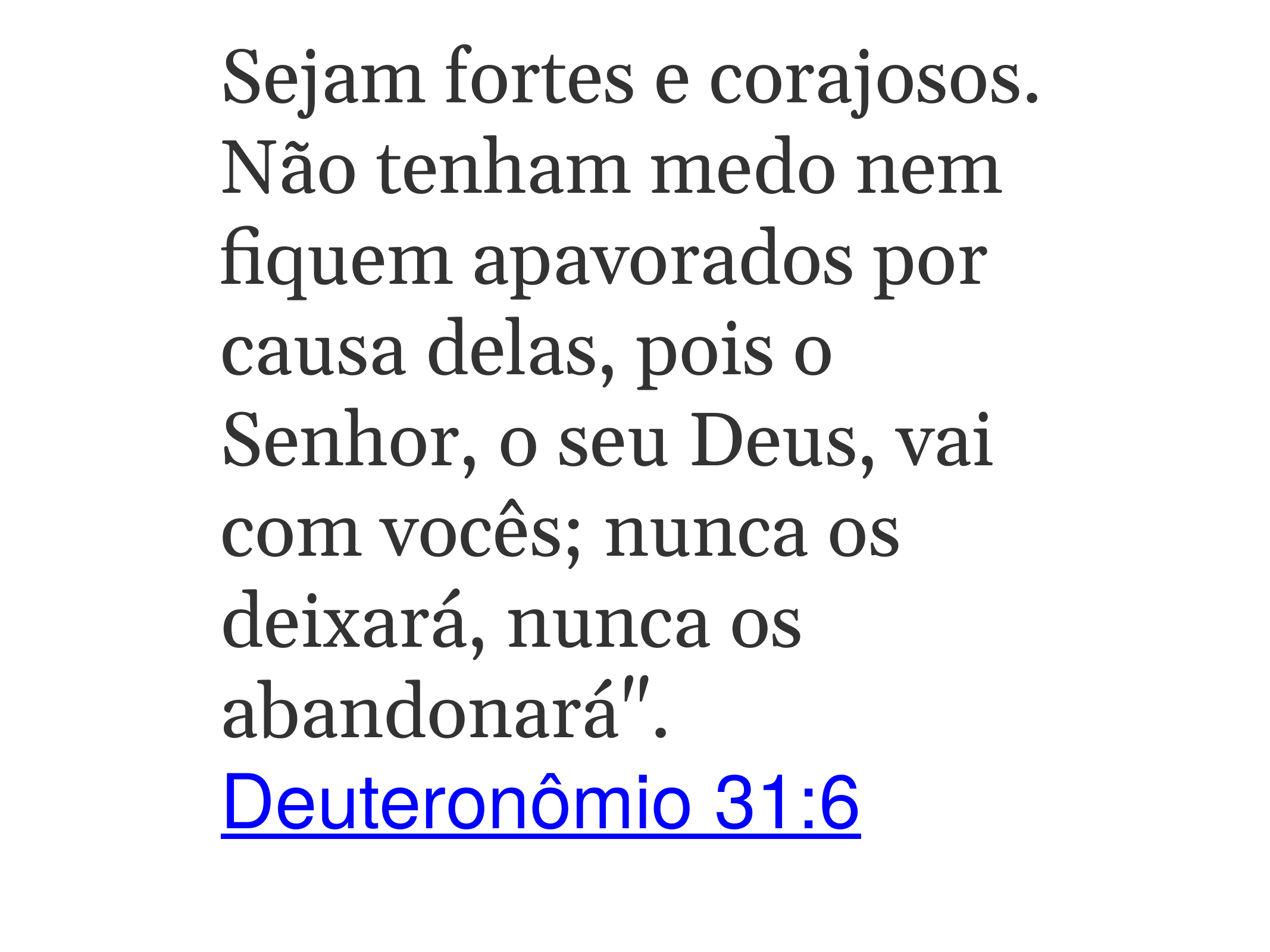

Sejam fortes e corajosos. Não tenham medo nem fiquem apavorados por causa delas, pois o Senhor, o seu Deus, vai com vocês; nunca os deixará, nunca os abandonará".
Deuteronômio 31:6